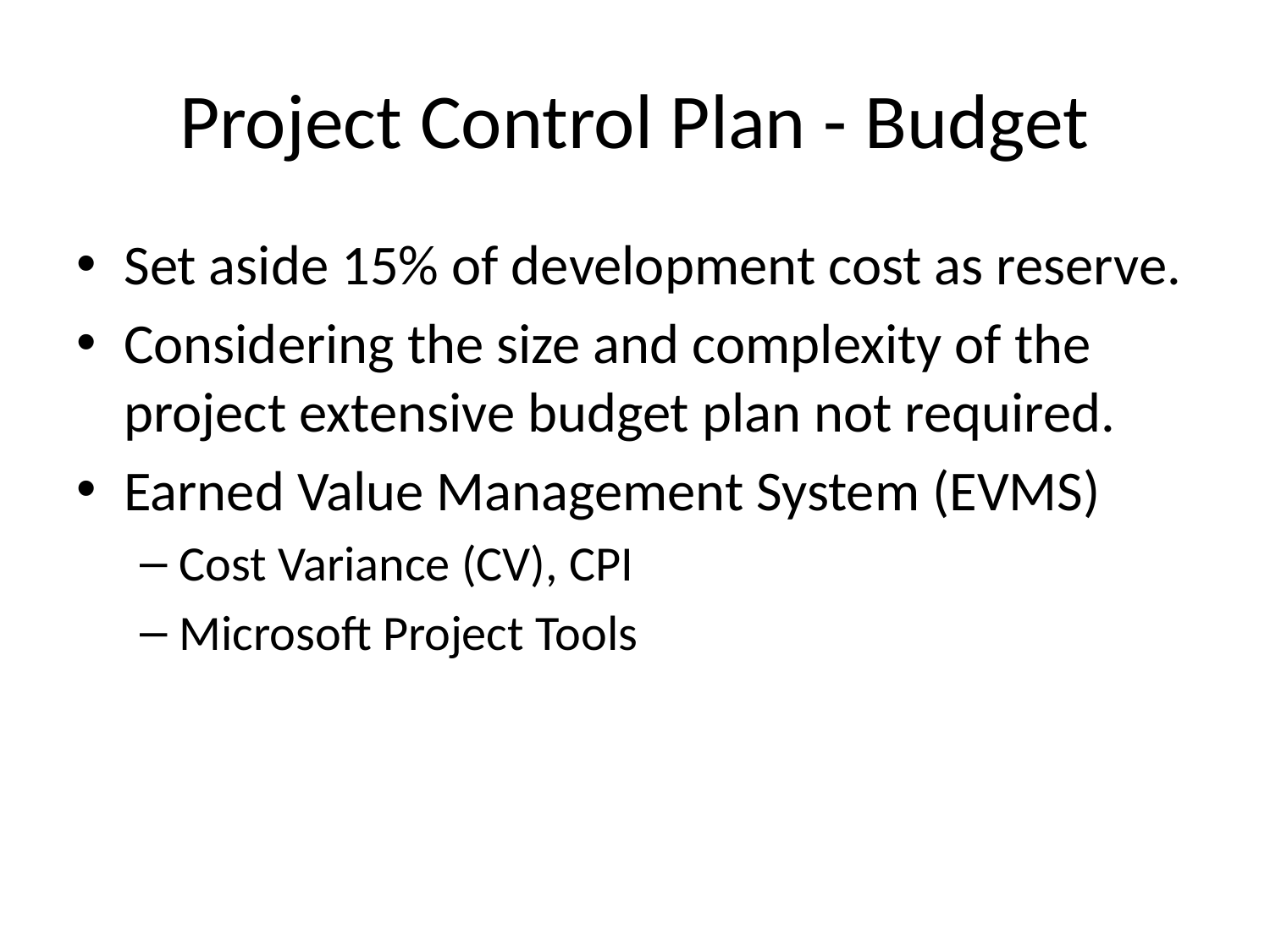

# Project Control Plan - Budget
Set aside 15% of development cost as reserve.
Considering the size and complexity of the project extensive budget plan not required.
Earned Value Management System (EVMS)
Cost Variance (CV), CPI
Microsoft Project Tools